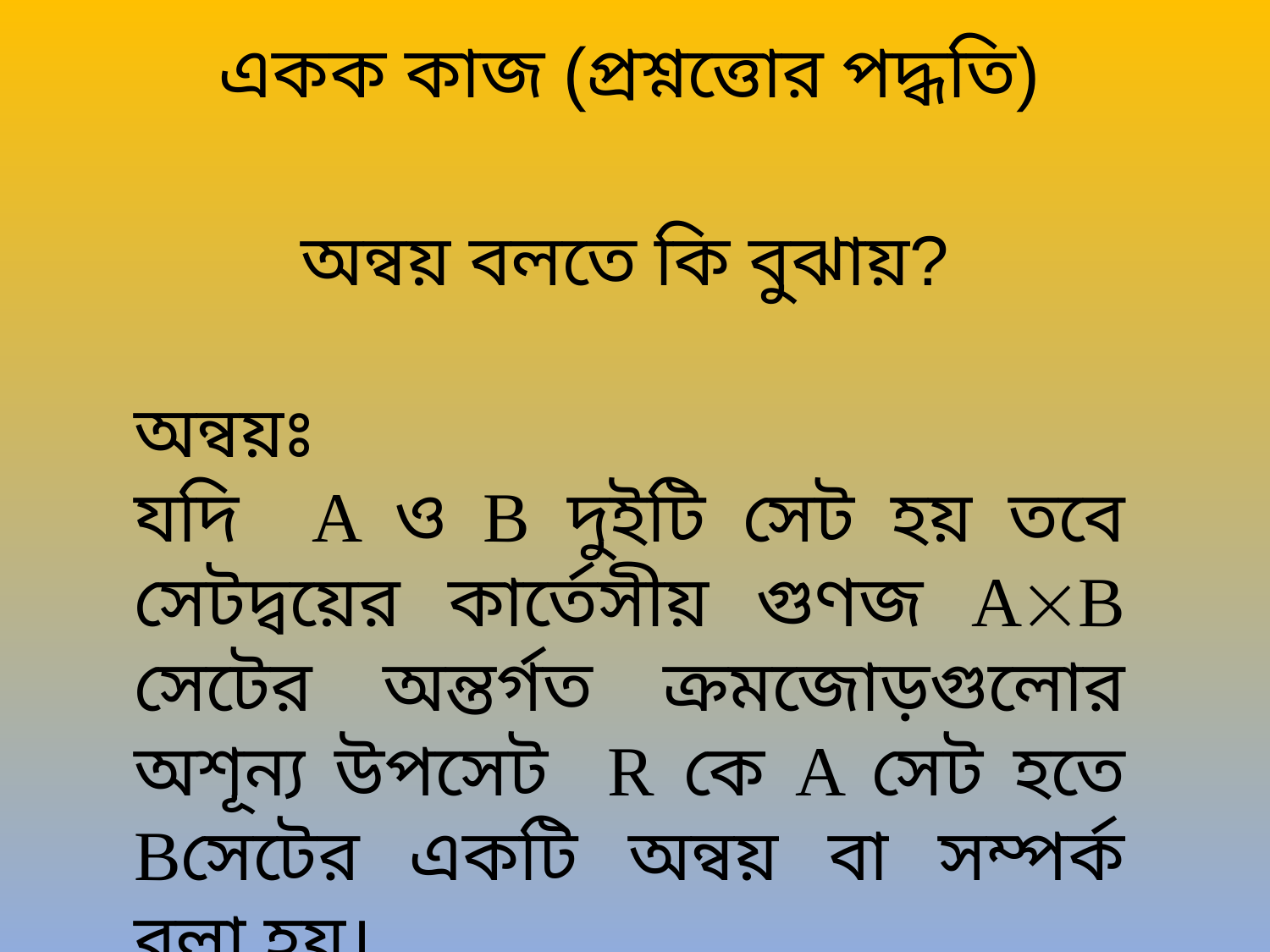

একক কাজ (প্রশ্নত্তোর পদ্ধতি)
অন্বয় বলতে কি বুঝায়?
অন্বয়ঃ
যদি  A ও B দুইটি সেট হয় তবে সেটদ্বয়ের কার্তেসীয় গুণজ A×B সেটের অন্তর্গত ক্রমজোড়গুলোর অশূন্য উপসেট  R কে A সেট হতে Bসেটের একটি অন্বয় বা সম্পর্ক বলা হয়।